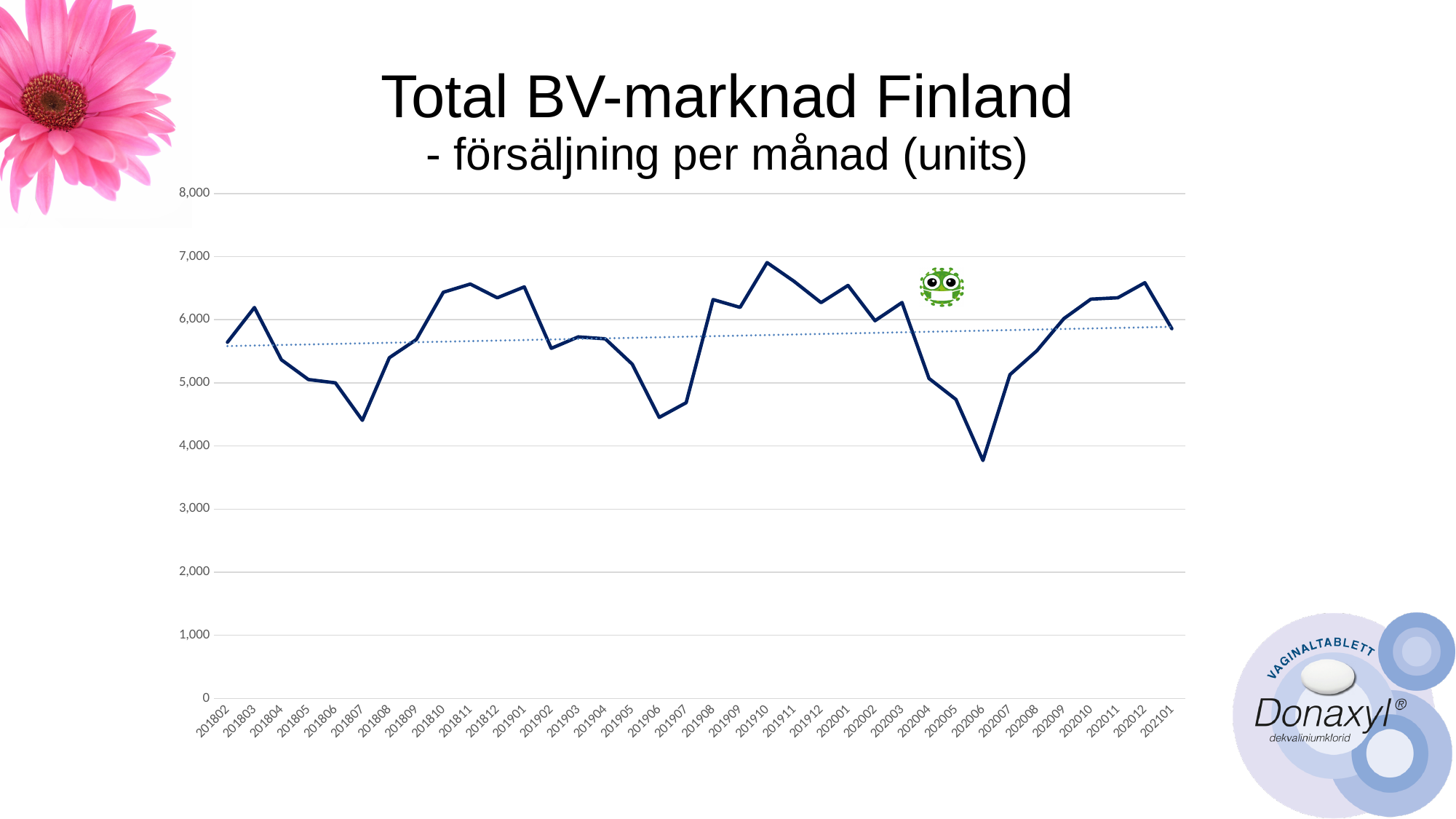

# Total BV-marknad Finland - försäljning per månad (units)

### Chart

| Category |  |
|---|---|
| 201802 | 5644.0 |
| 201803 | 6194.0 |
| 201804 | 5366.0 |
| 201805 | 5053.0 |
| 201806 | 5001.0 |
| 201807 | 4407.0 |
| 201808 | 5399.0 |
| 201809 | 5687.0 |
| 201810 | 6436.0 |
| 201811 | 6566.0 |
| 201812 | 6348.0 |
| 201901 | 6521.0 |
| 201902 | 5547.0 |
| 201903 | 5729.0 |
| 201904 | 5698.0 |
| 201905 | 5297.0 |
| 201906 | 4453.0 |
| 201907 | 4686.0 |
| 201908 | 6320.0 |
| 201909 | 6196.0 |
| 201910 | 6906.0 |
| 201911 | 6609.0 |
| 201912 | 6272.0 |
| 202001 | 6544.0 |
| 202002 | 5985.0 |
| 202003 | 6273.0 |
| 202004 | 5071.0 |
| 202005 | 4737.0 |
| 202006 | 3771.0 |
| 202007 | 5130.0 |
| 202008 | 5510.0 |
| 202009 | 6019.0 |
| 202010 | 6327.0 |
| 202011 | 6349.0 |
| 202012 | 6587.0 |
| 202101 | 5859.0 |